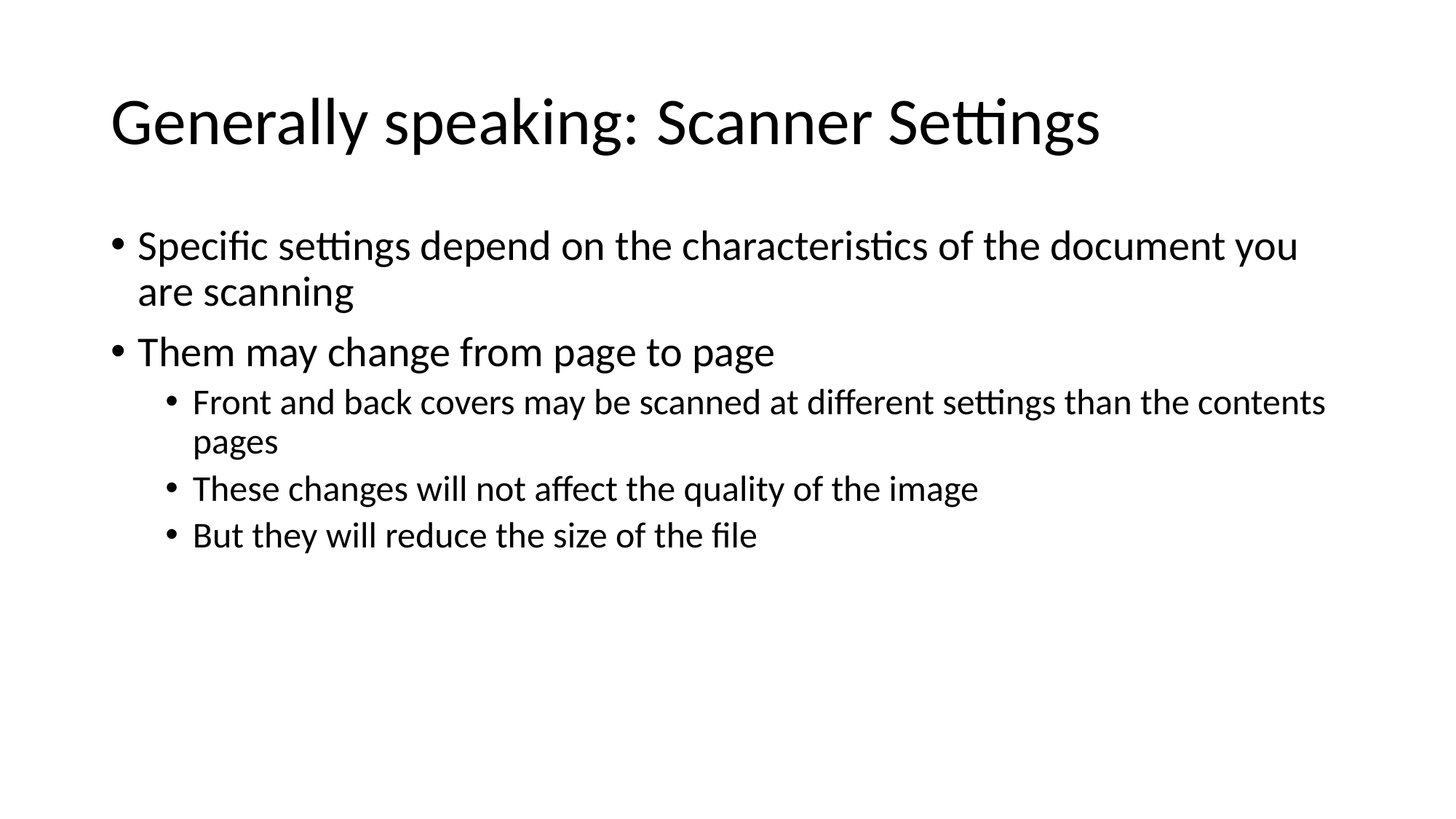

# Generally speaking: Scanner Settings
Specific settings depend on the characteristics of the document you are scanning
Them may change from page to page
Front and back covers may be scanned at different settings than the contents pages
These changes will not affect the quality of the image
But they will reduce the size of the file